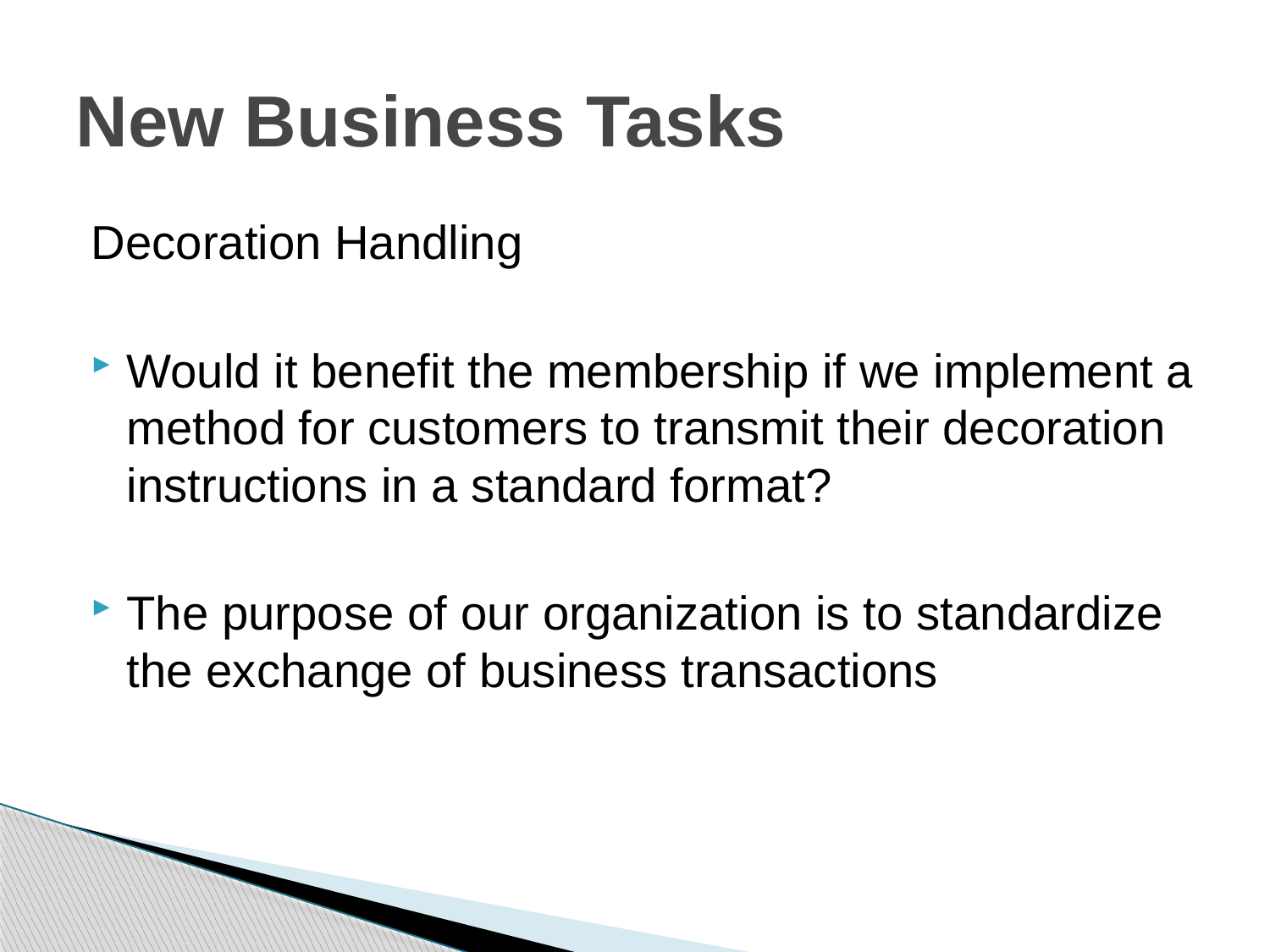

# New Business Tasks
Decoration Handling

Would it benefit the membership if we implement a method for customers to transmit their decoration instructions in a standard format?

The purpose of our organization is to standardize the exchange of business transactions